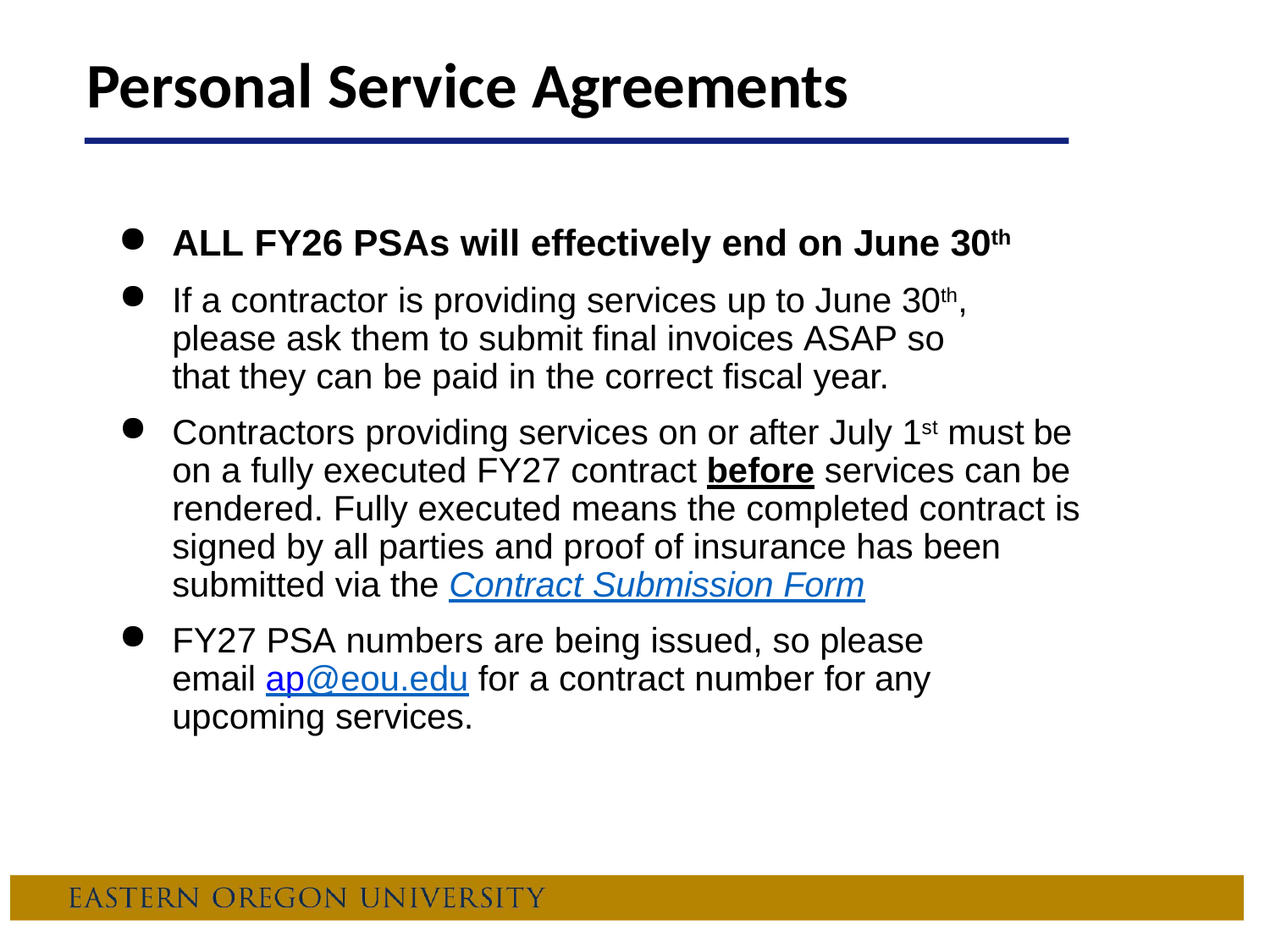

# Personal Service Agreements

ALL FY26 PSAs will effectively end on June 30th
If a contractor is providing services up to June 30th, please ask them to submit final invoices ASAP so that they can be paid in the correct fiscal year.
Contractors providing services on or after July 1st must be on a fully executed FY27 contract before services can be rendered. Fully executed means the completed contract is signed by all parties and proof of insurance has been submitted via the Contract Submission Form
FY27 PSA numbers are being issued, so please email ap@eou.edu for a contract number for any upcoming services.